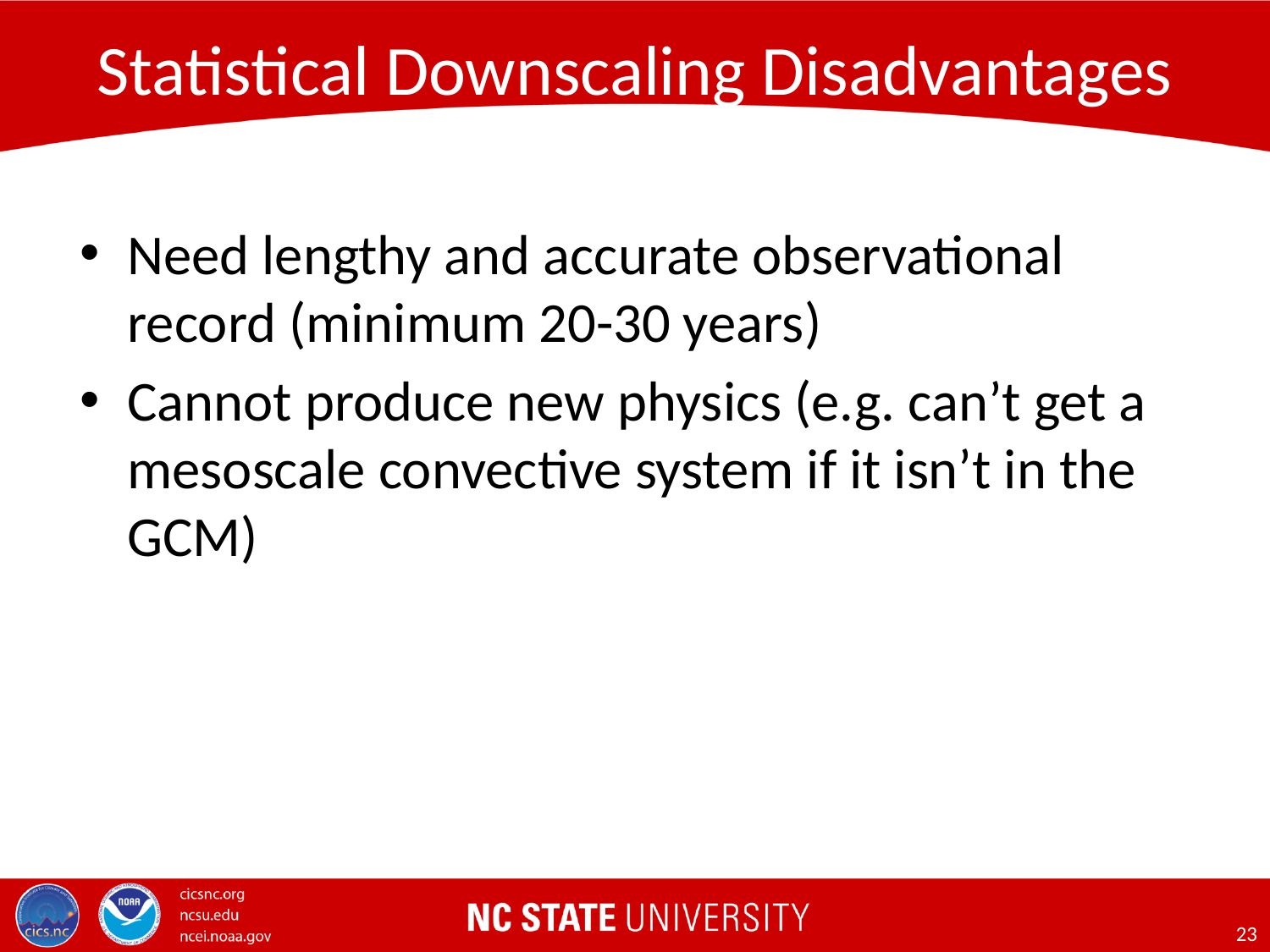

# Statistical Downscaling Disadvantages
Need lengthy and accurate observational record (minimum 20-30 years)
Cannot produce new physics (e.g. can’t get a mesoscale convective system if it isn’t in the GCM)